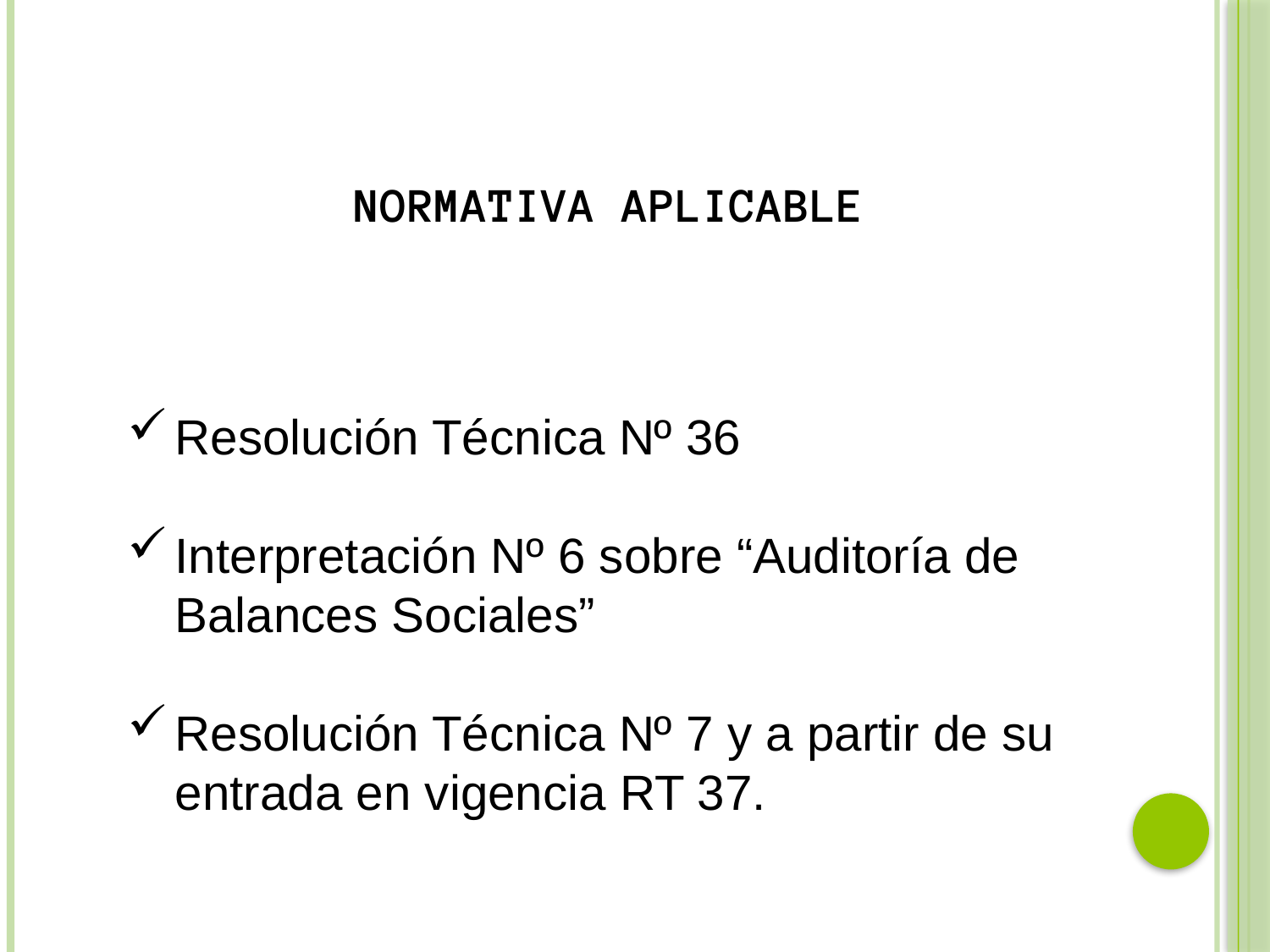

NORMATIVA APLICABLE
Resolución Técnica Nº 36

Interpretación Nº 6 sobre “Auditoría de Balances Sociales”

Resolución Técnica Nº 7 y a partir de su entrada en vigencia RT 37.